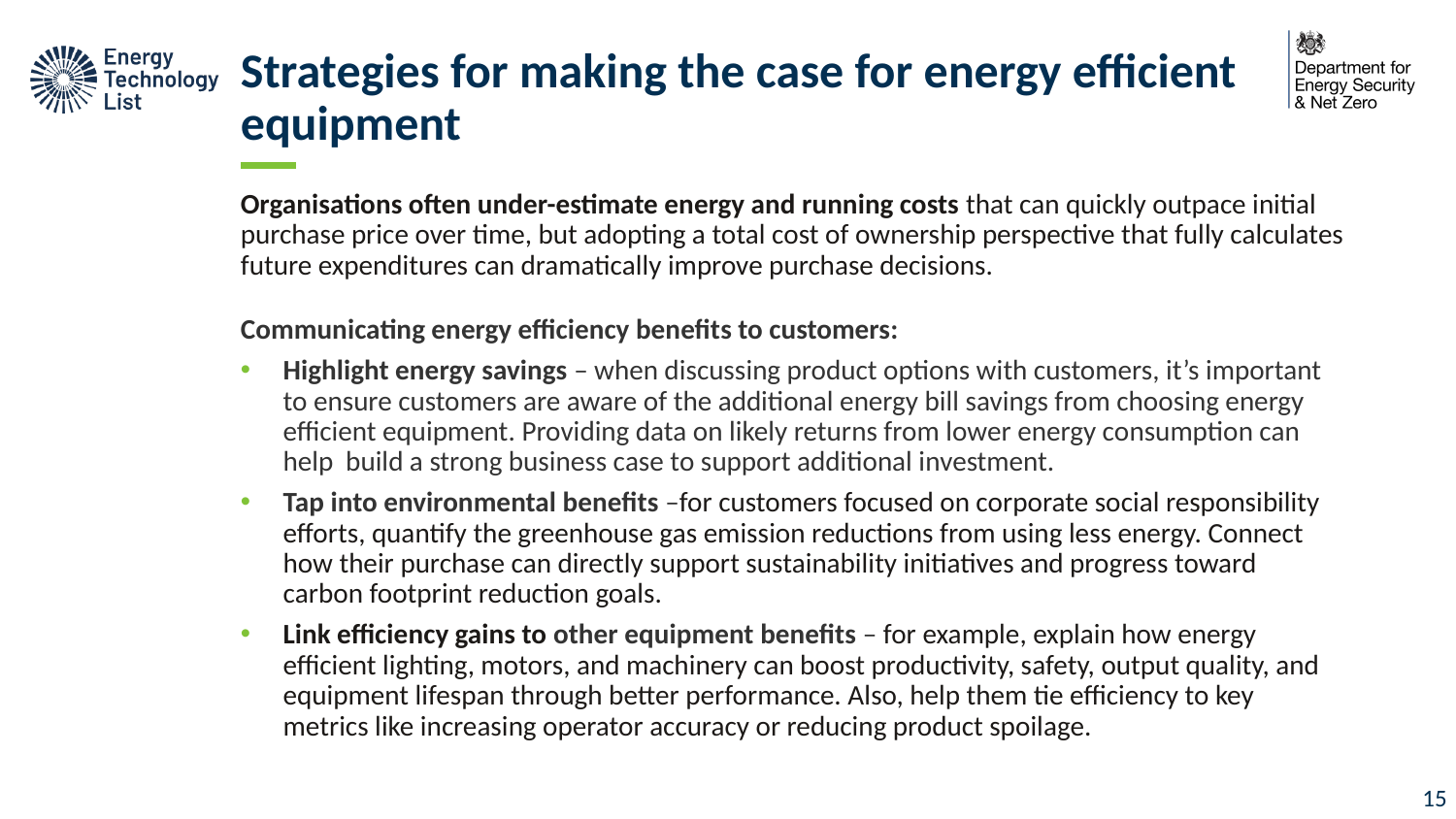

# Strategies for making the case for energy efficient equipment
Organisations often under-estimate energy and running costs that can quickly outpace initial purchase price over time, but adopting a total cost of ownership perspective that fully calculates future expenditures can dramatically improve purchase decisions.

Communicating energy efficiency benefits to customers:
Highlight energy savings – when discussing product options with customers, it’s important to ensure customers are aware of the additional energy bill savings from choosing energy efficient equipment. Providing data on likely returns from lower energy consumption can help  build a strong business case to support additional investment.
Tap into environmental benefits –for customers focused on corporate social responsibility efforts, quantify the greenhouse gas emission reductions from using less energy. Connect how their purchase can directly support sustainability initiatives and progress toward carbon footprint reduction goals.
Link efficiency gains to other equipment benefits – for example, explain how energy efficient lighting, motors, and machinery can boost productivity, safety, output quality, and equipment lifespan through better performance. Also, help them tie efficiency to key metrics like increasing operator accuracy or reducing product spoilage.

15